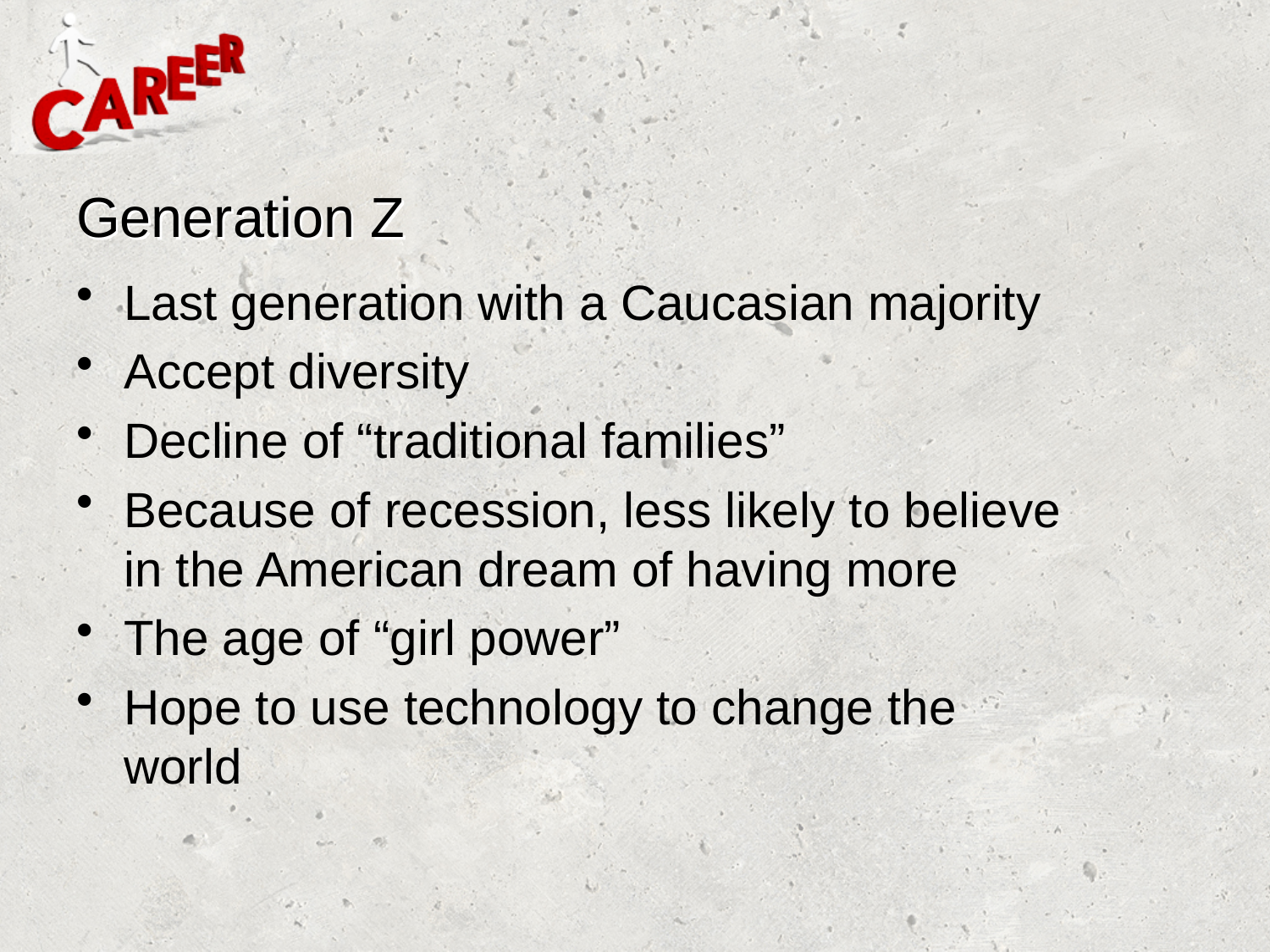

# Generation Z
Last generation with a Caucasian majority
Accept diversity
Decline of “traditional families”
Because of recession, less likely to believe in the American dream of having more
The age of “girl power”
Hope to use technology to change the world